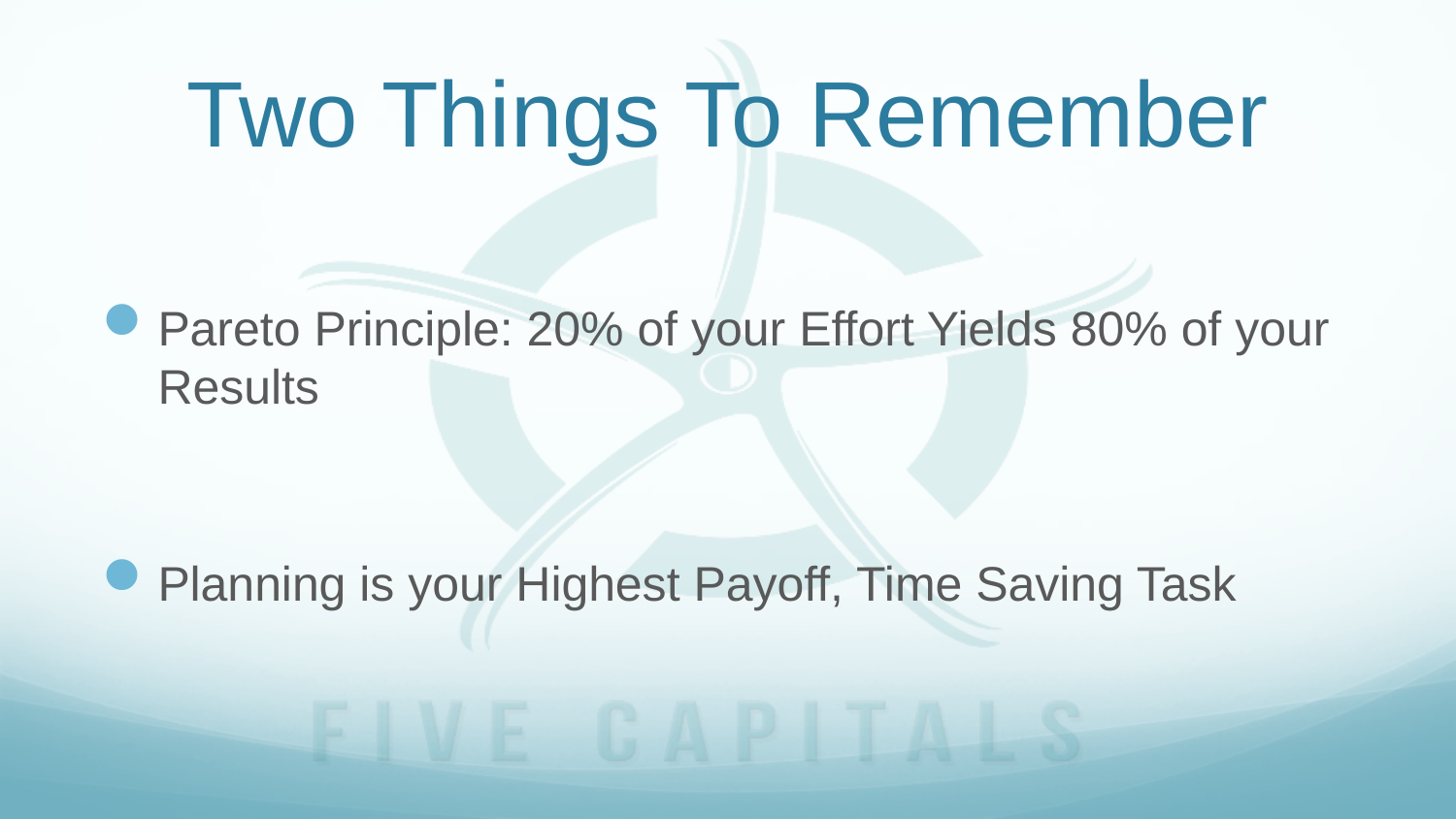

# Two Things To Remember

Pareto Principle: 20% of your Effort Yields 80% of your Results

Planning is your Highest Payoff, Time Saving Task